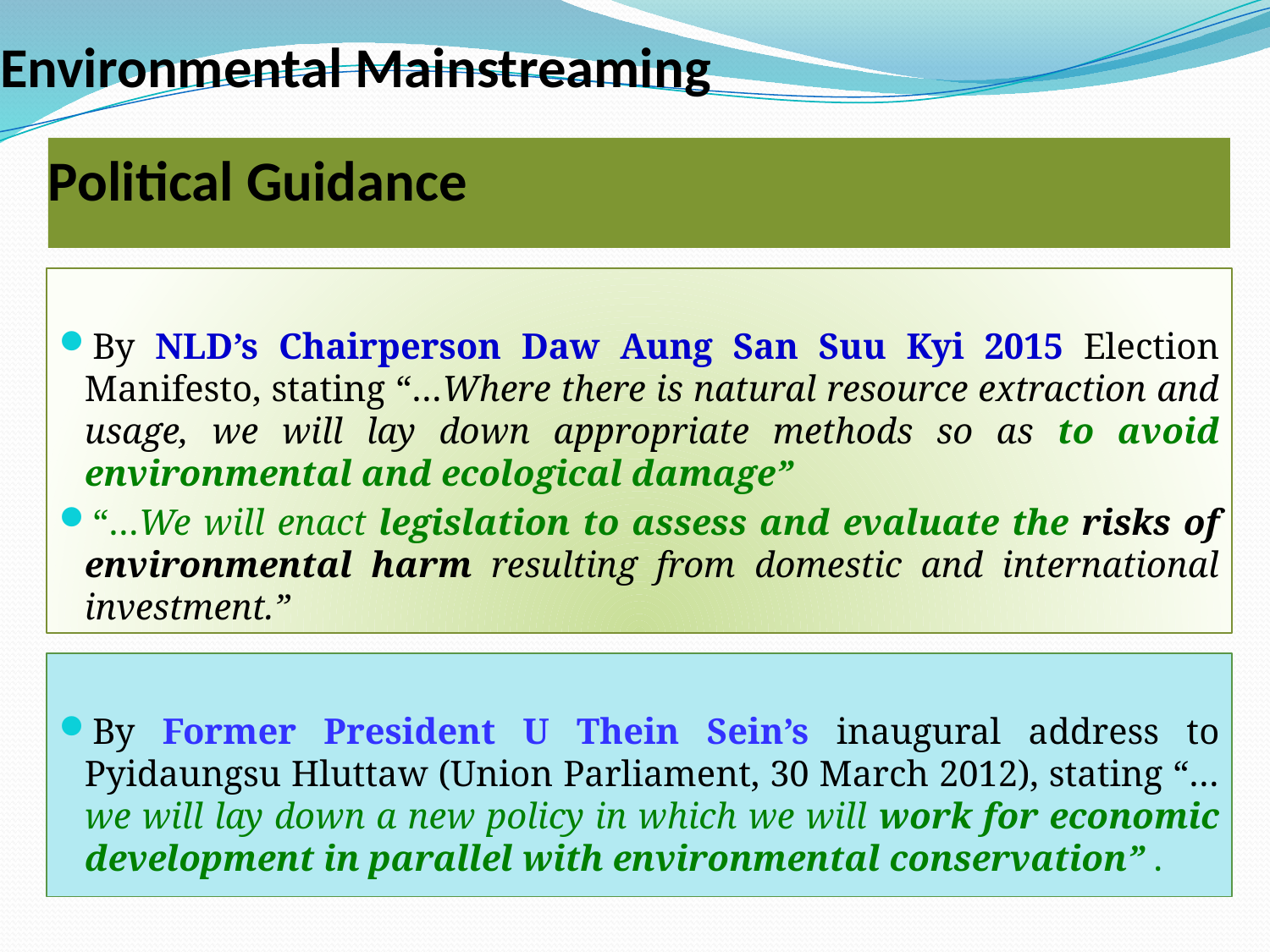

Environmental Mainstreaming
# Political Guidance

By NLD’s Chairperson Daw Aung San Suu Kyi 2015 Election Manifesto, stating “…Where there is natural resource extraction and usage, we will lay down appropriate methods so as to avoid environmental and ecological damage”
“…We will enact legislation to assess and evaluate the risks of environmental harm resulting from domestic and international investment.”

By Former President U Thein Sein’s inaugural address to Pyidaungsu Hluttaw (Union Parliament, 30 March 2012), stating “…we will lay down a new policy in which we will work for economic development in parallel with environmental conservation” .